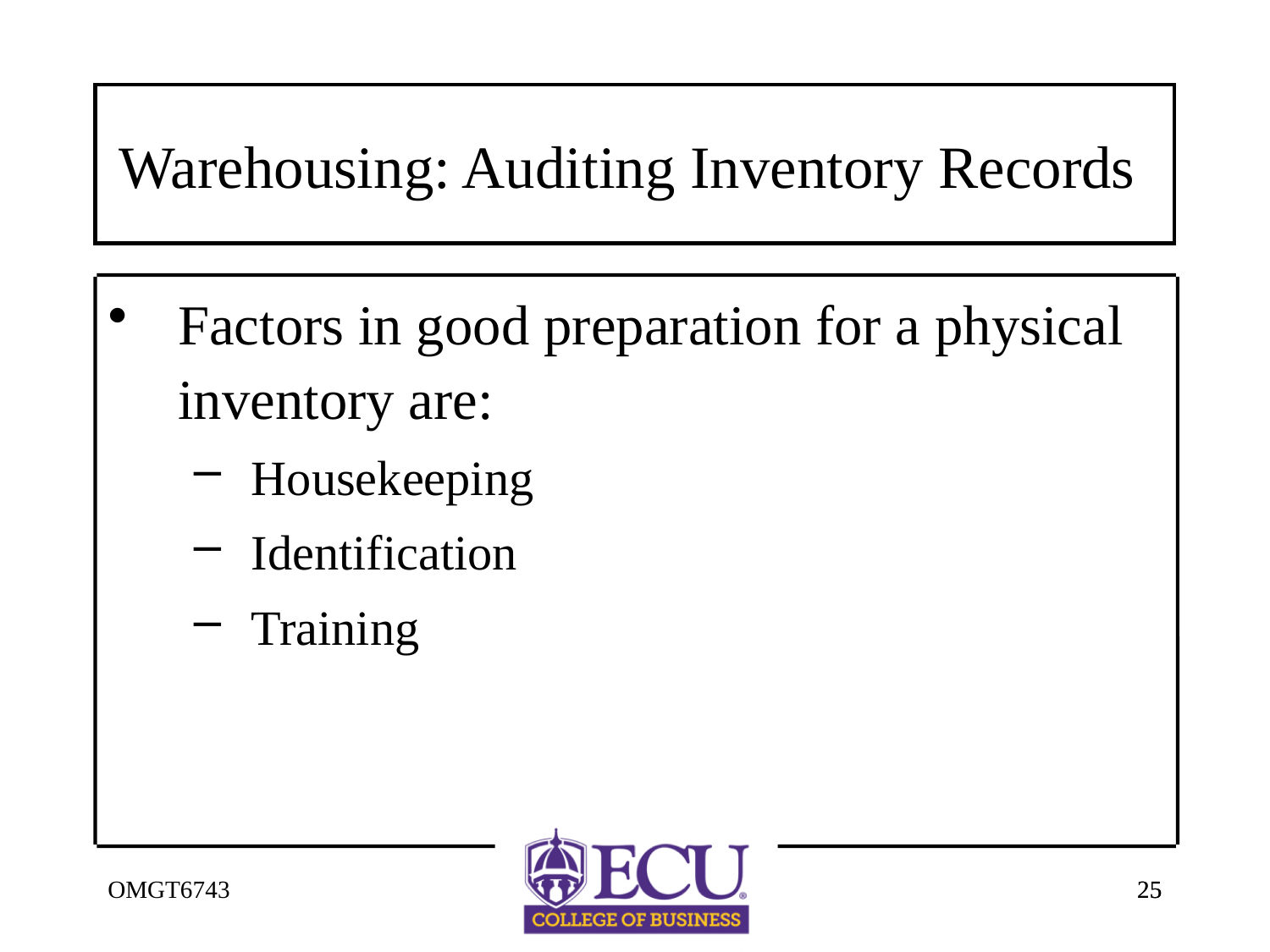

# Warehousing: Auditing Inventory Records
Factors in good preparation for a physical inventory are:
Housekeeping
Identification
Training